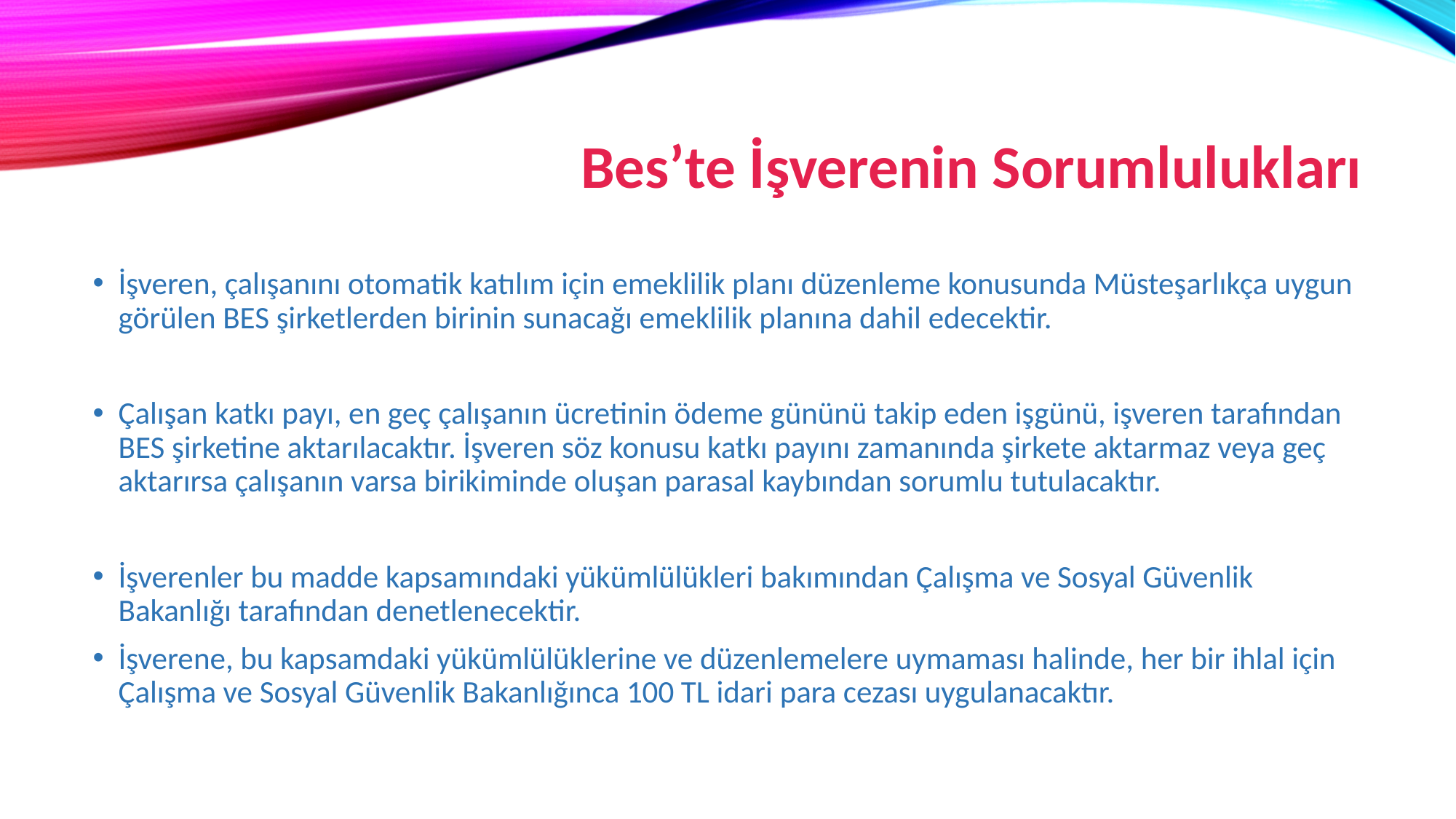

# Bes’te İşverenin Sorumlulukları
İşveren, çalışanını otomatik katılım için emeklilik planı düzenleme konusunda Müsteşarlıkça uygun görülen BES şirketlerden birinin sunacağı emeklilik planına dahil edecektir.

Çalışan katkı payı, en geç çalışanın ücretinin ödeme gününü takip eden işgünü, işveren tarafından BES şirketine aktarılacaktır. İşveren söz konusu katkı payını zamanında şirkete aktarmaz veya geç aktarırsa çalışanın varsa birikiminde oluşan parasal kaybından sorumlu tutulacaktır.

İşverenler bu madde kapsamındaki yükümlülükleri bakımından Çalışma ve Sosyal Güvenlik Bakanlığı tarafından denetlenecektir.
İşverene, bu kapsamdaki yükümlülüklerine ve düzenlemelere uymaması halinde, her bir ihlal için Çalışma ve Sosyal Güvenlik Bakanlığınca 100 TL idari para cezası uygulanacaktır.